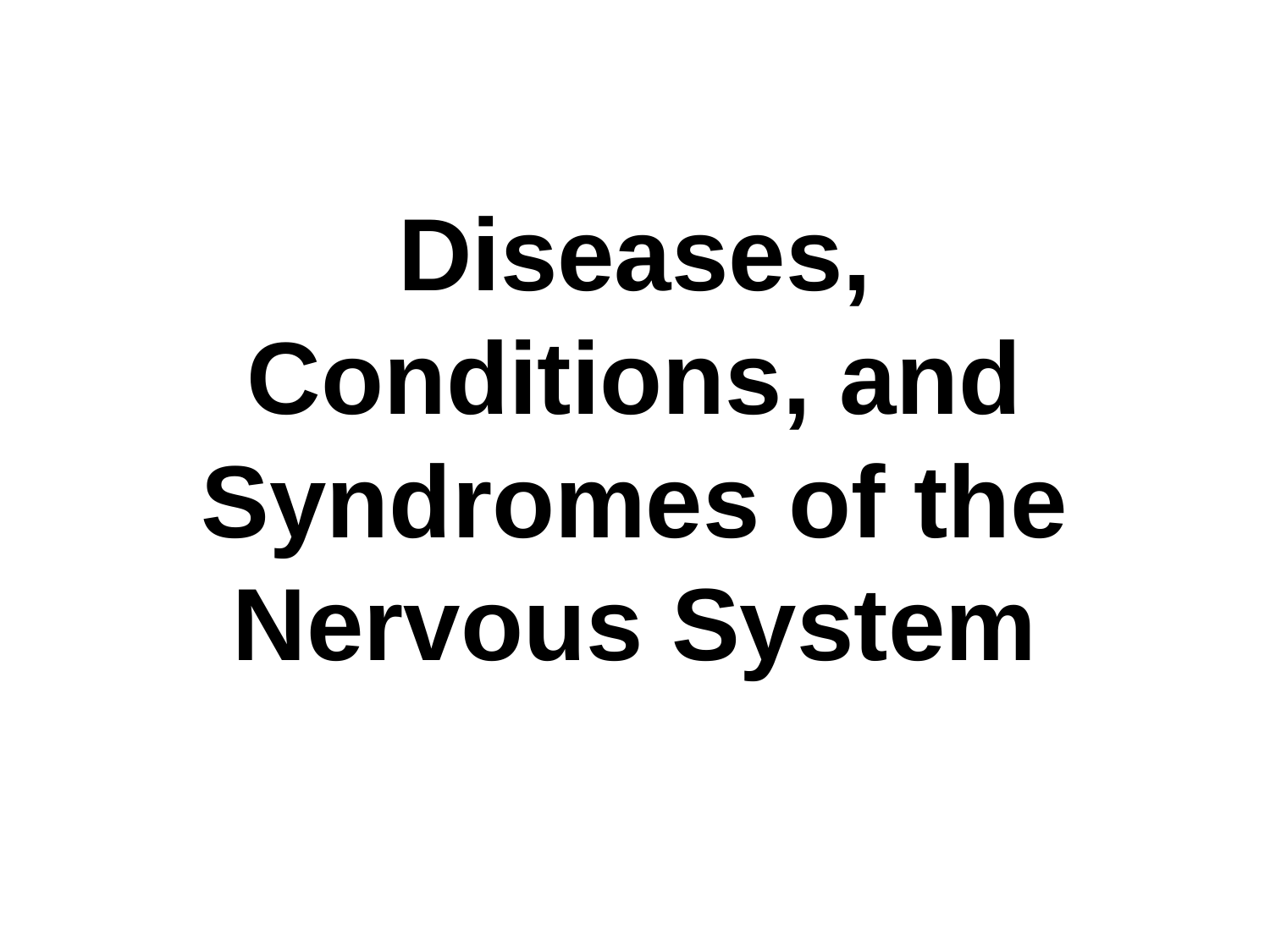

Diseases, Conditions, and Syndromes of the Nervous System